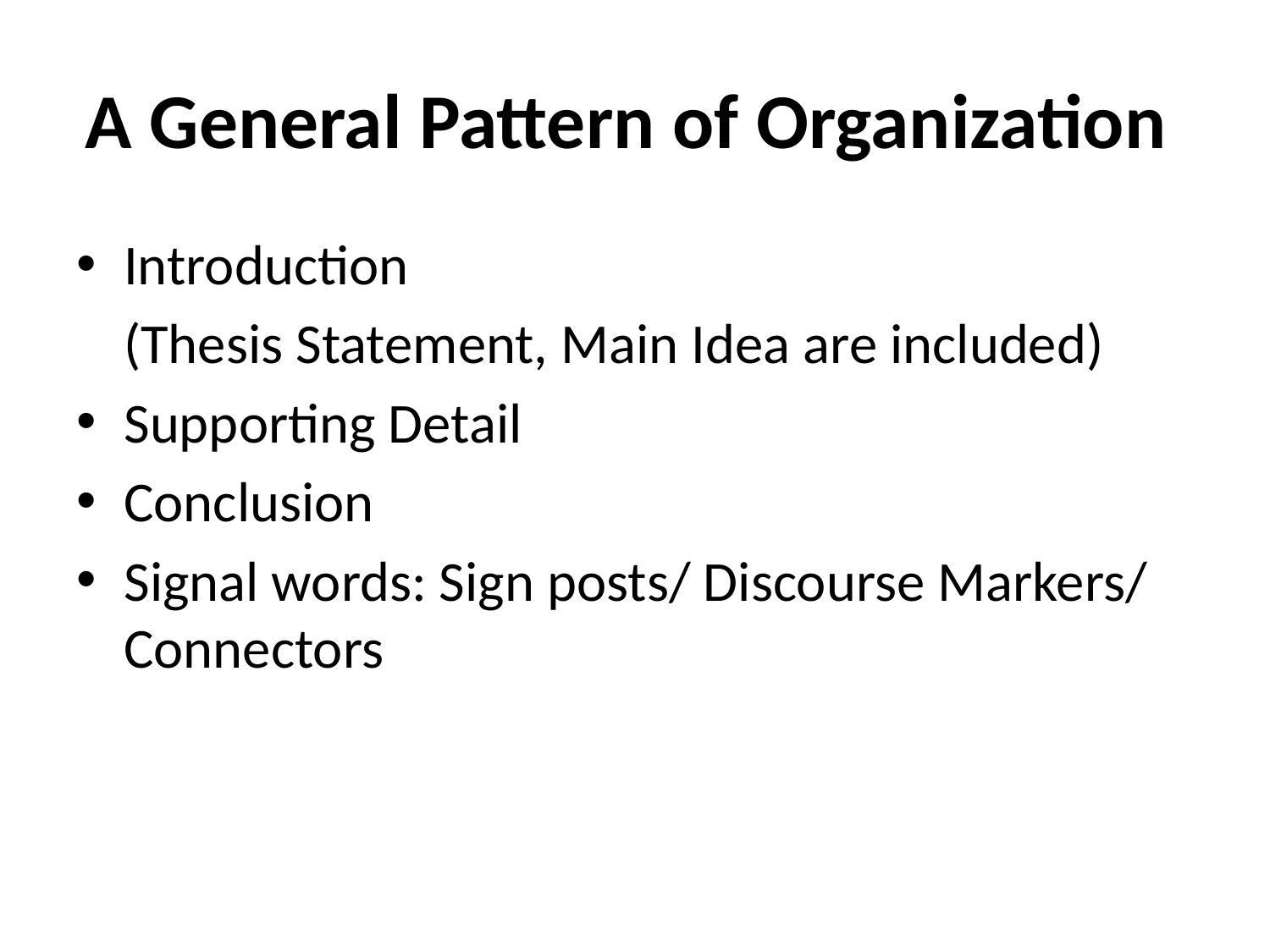

# A General Pattern of Organization
Introduction
	(Thesis Statement, Main Idea are included)
Supporting Detail
Conclusion
Signal words: Sign posts/ Discourse Markers/ Connectors